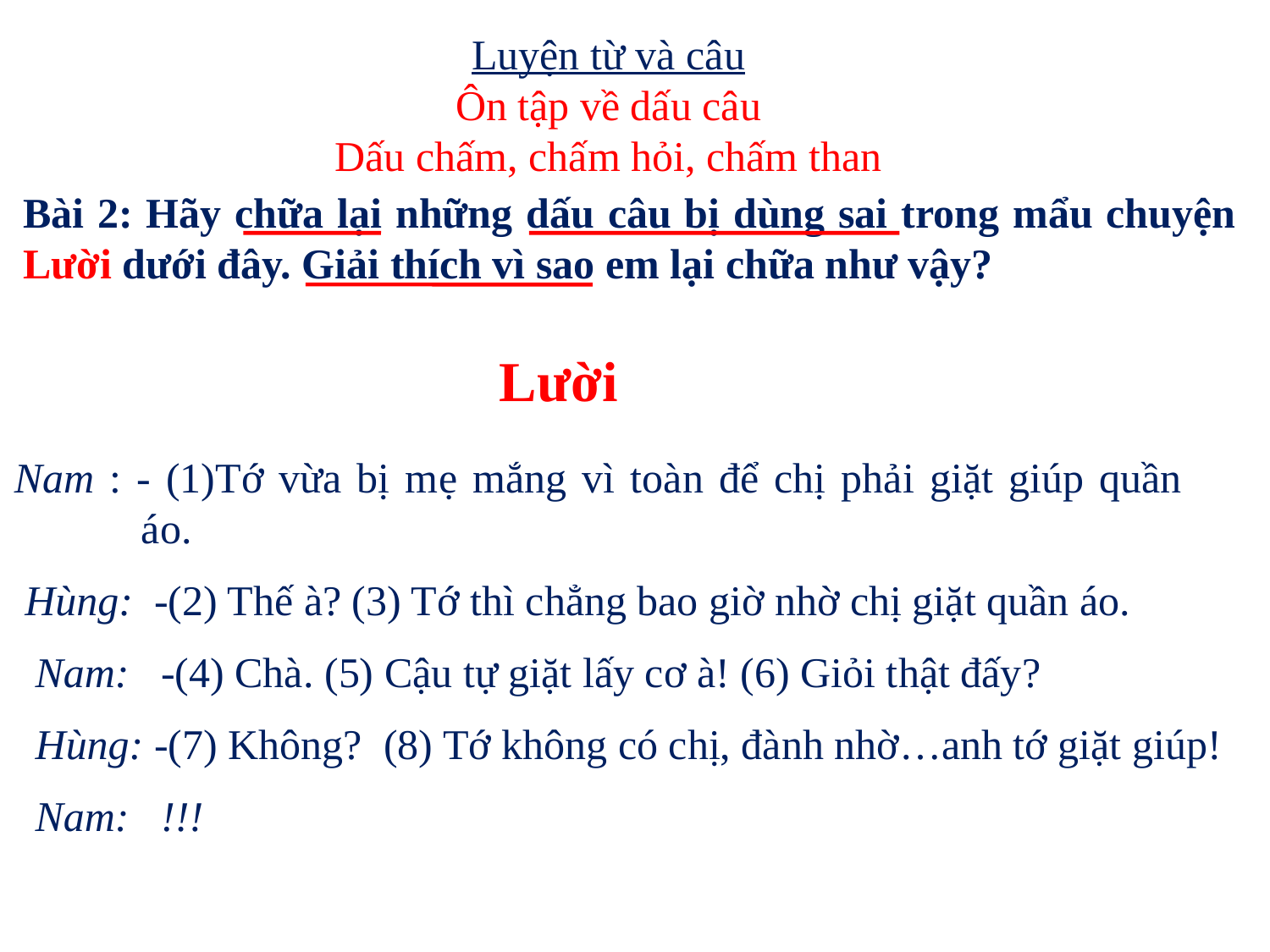

Luyện từ và câu
Ôn tập về dấu câu
Dấu chấm, chấm hỏi, chấm than
Bài 2: Hãy chữa lại những dấu câu bị dùng sai trong mẩu chuyện Lười dưới đây. Giải thích vì sao em lại chữa như vậy?

Lười
Nam : - (1)Tớ vừa bị mẹ mắng vì toàn để chị phải giặt giúp quần      	áo.
 Hùng:  -(2) Thế à? (3) Tớ thì chẳng bao giờ nhờ chị giặt quần áo.
  Nam:   -(4) Chà. (5) Cậu tự giặt lấy cơ à! (6) Giỏi thật đấy?
  Hùng: -(7) Không?  (8) Tớ không có chị, đành nhờ…anh tớ giặt giúp!
  Nam:   !!!